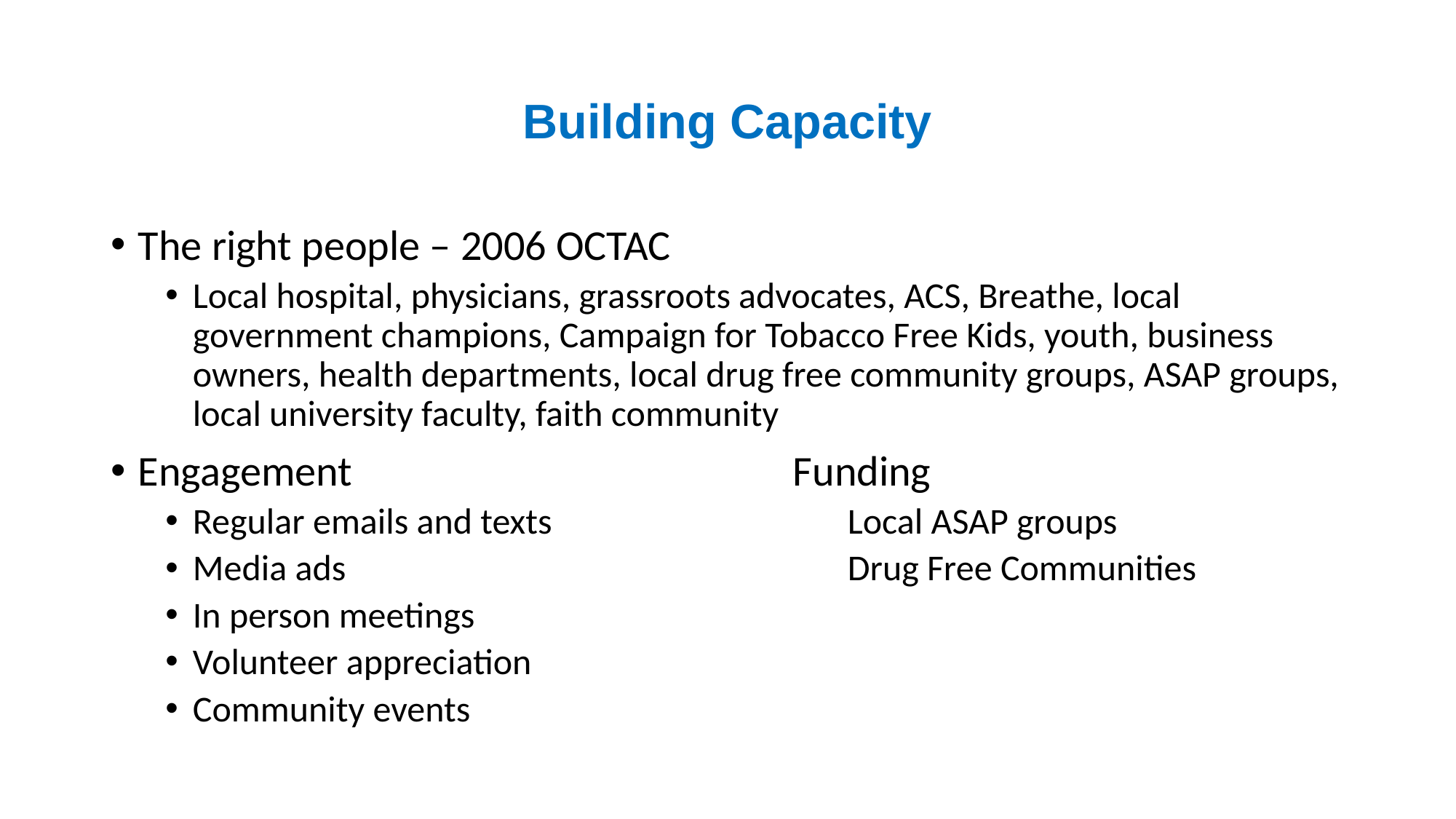

# Building Capacity
The right people – 2006 OCTAC
Local hospital, physicians, grassroots advocates, ACS, Breathe, local government champions, Campaign for Tobacco Free Kids, youth, business owners, health departments, local drug free community groups, ASAP groups, local university faculty, faith community
Engagement					Funding
Regular emails and texts			Local ASAP groups
Media ads					Drug Free Communities
In person meetings
Volunteer appreciation
Community events